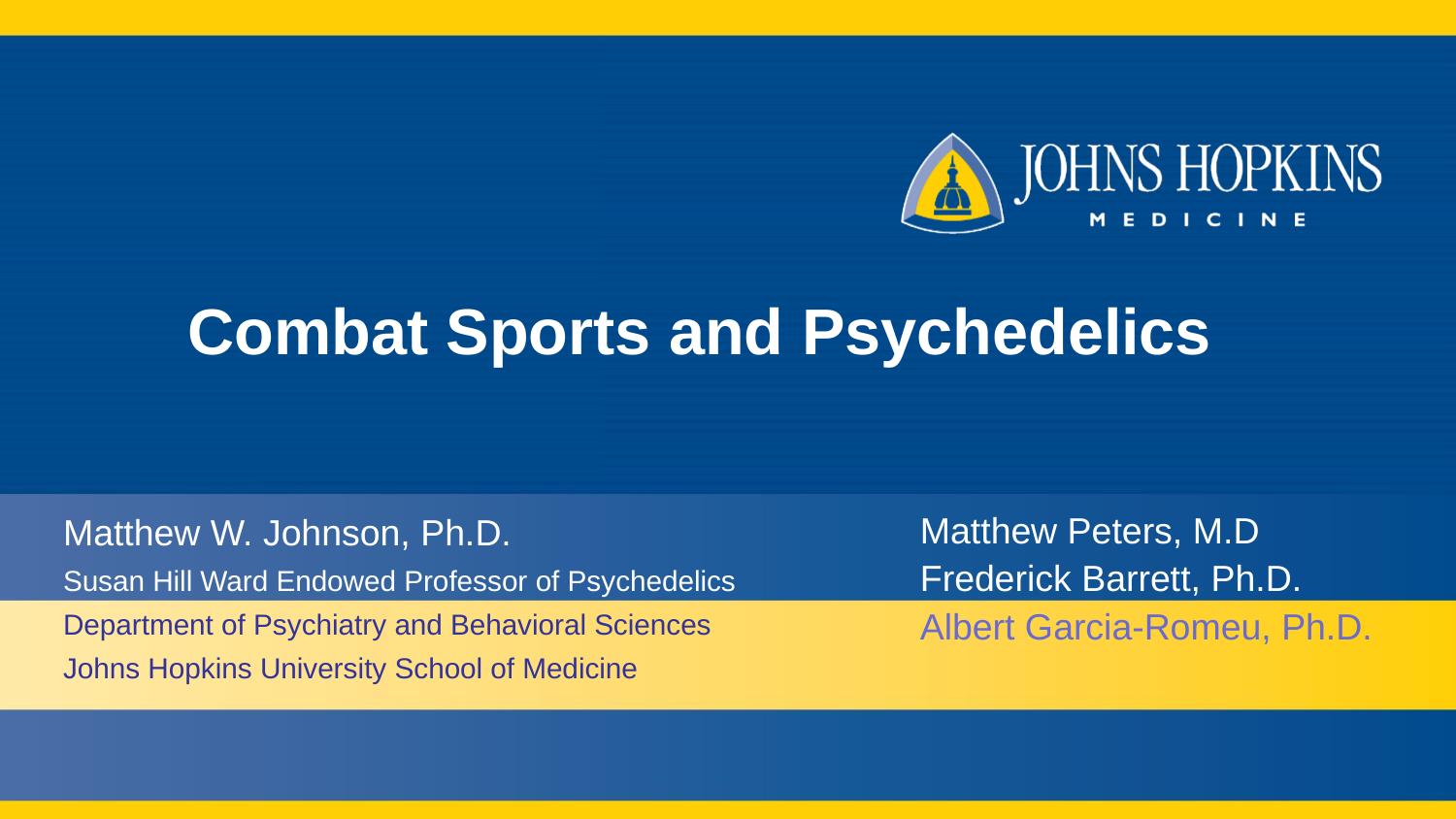

# Combat Sports and Psychedelics

Matthew Peters, M.D
Frederick Barrett, Ph.D.
Albert Garcia-Romeu, Ph.D.

Matthew W. Johnson, Ph.D.
Susan Hill Ward Endowed Professor of Psychedelics
Department of Psychiatry and Behavioral Sciences
Johns Hopkins University School of Medicine